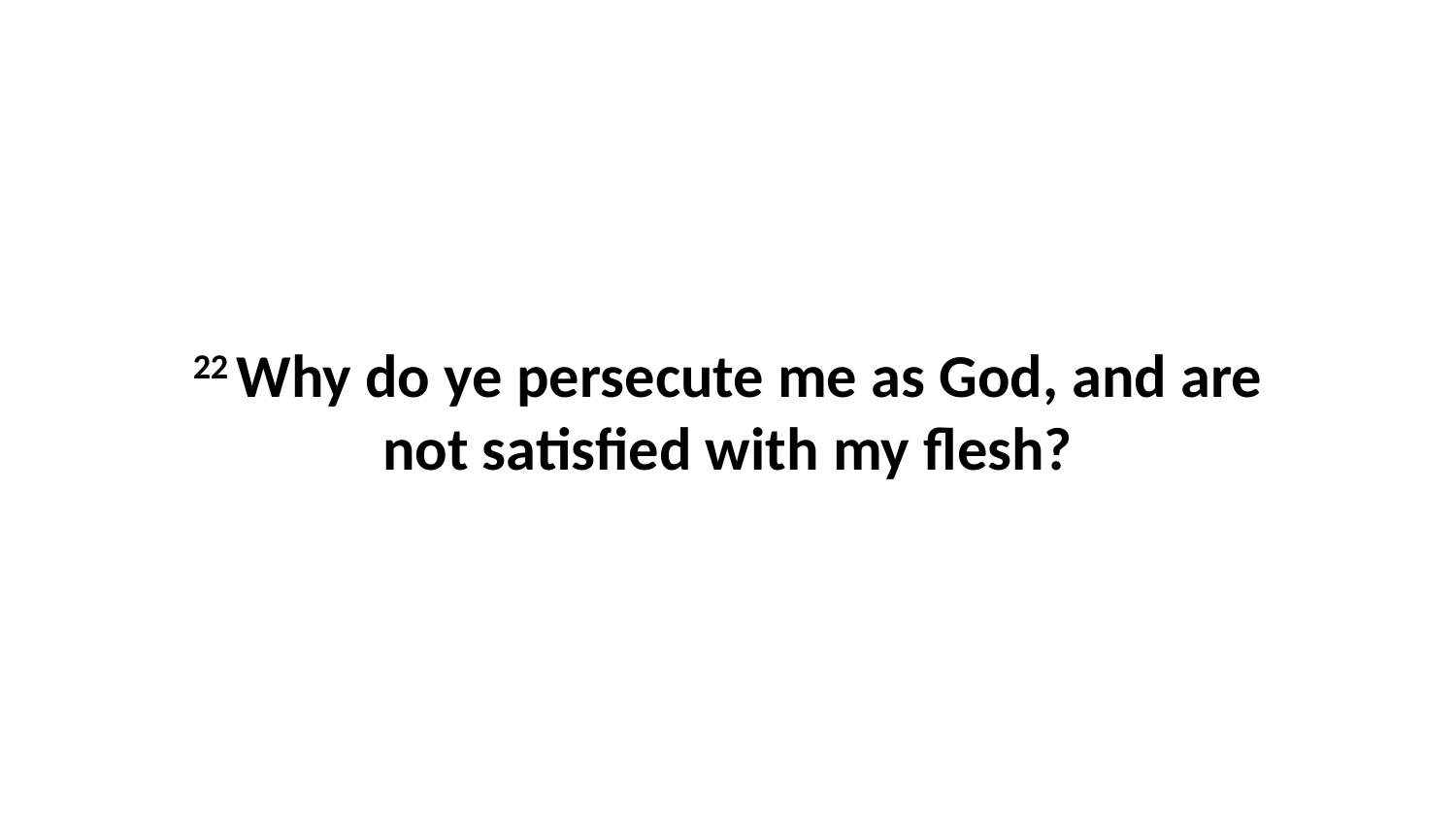

22 Why do ye persecute me as God, and are not satisfied with my flesh?